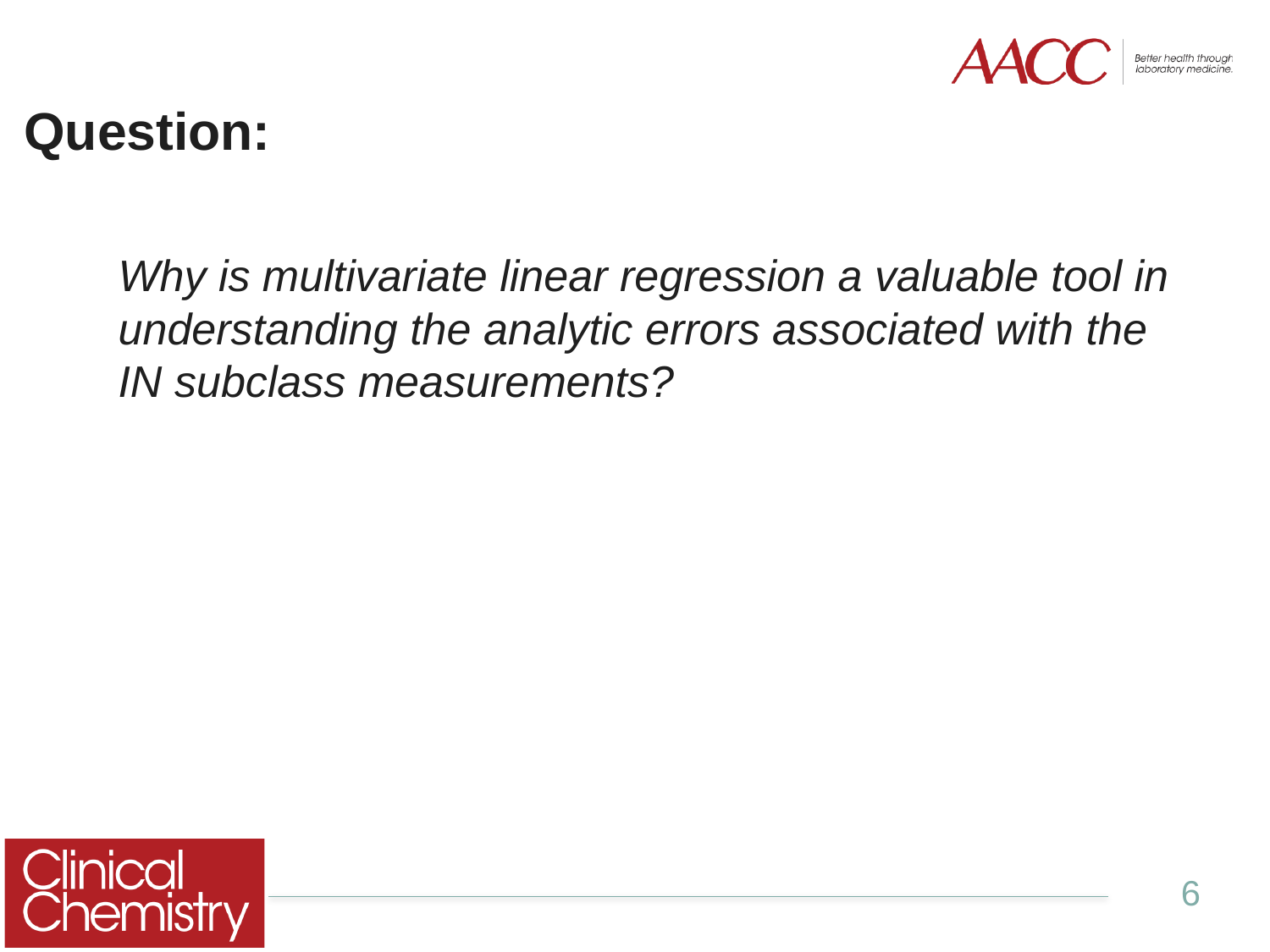

# Question:
Why is multivariate linear regression a valuable tool in understanding the analytic errors associated with the IN subclass measurements?
6